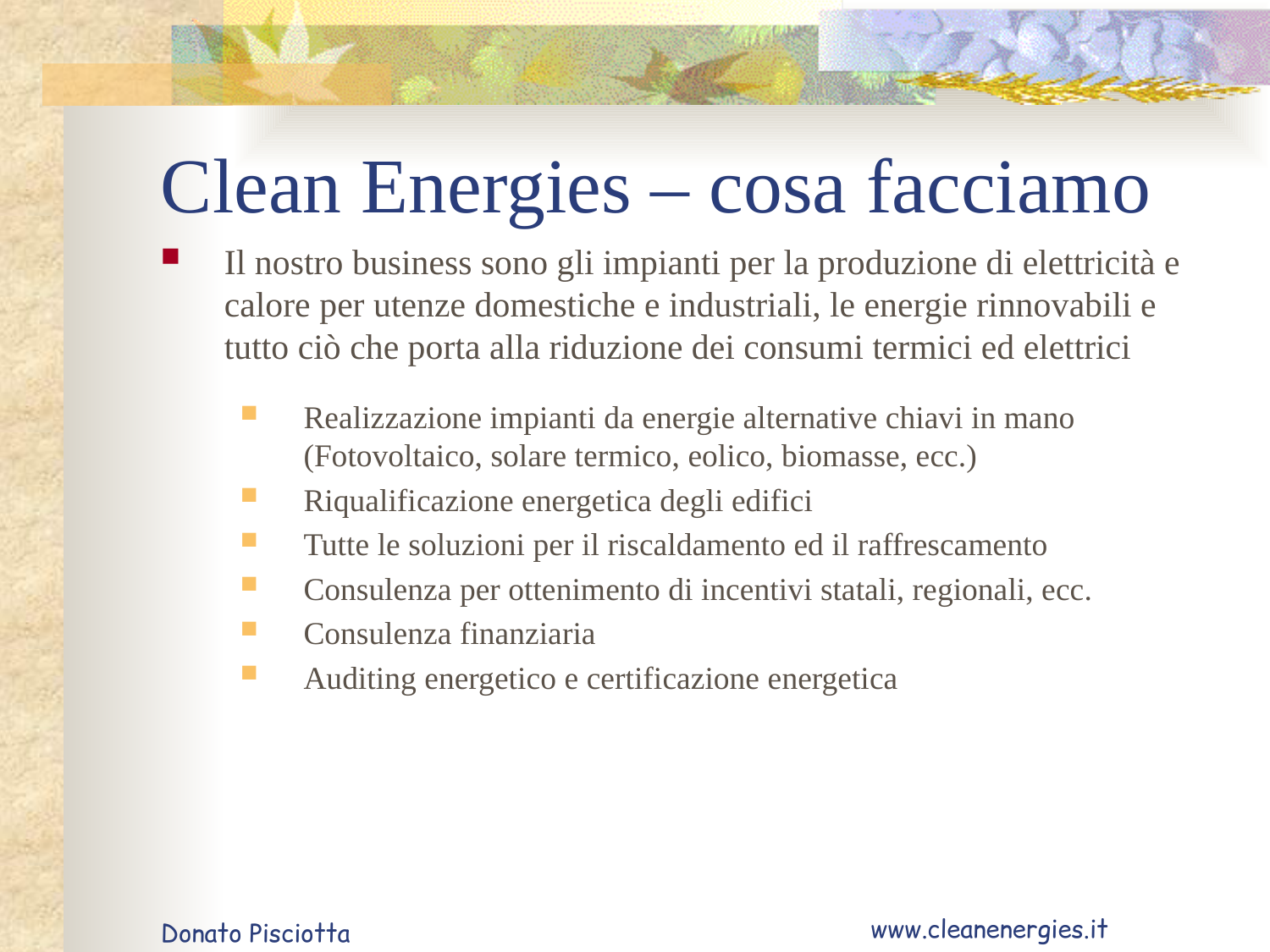

# Clean Energies – cosa facciamo
Il nostro business sono gli impianti per la produzione di elettricità e calore per utenze domestiche e industriali, le energie rinnovabili e tutto ciò che porta alla riduzione dei consumi termici ed elettrici

Realizzazione impianti da energie alternative chiavi in mano (Fotovoltaico, solare termico, eolico, biomasse, ecc.)
Riqualificazione energetica degli edifici
Tutte le soluzioni per il riscaldamento ed il raffrescamento
Consulenza per ottenimento di incentivi statali, regionali, ecc.
Consulenza finanziaria
Auditing energetico e certificazione energetica

www.cleanenergies.it
Donato Pisciotta